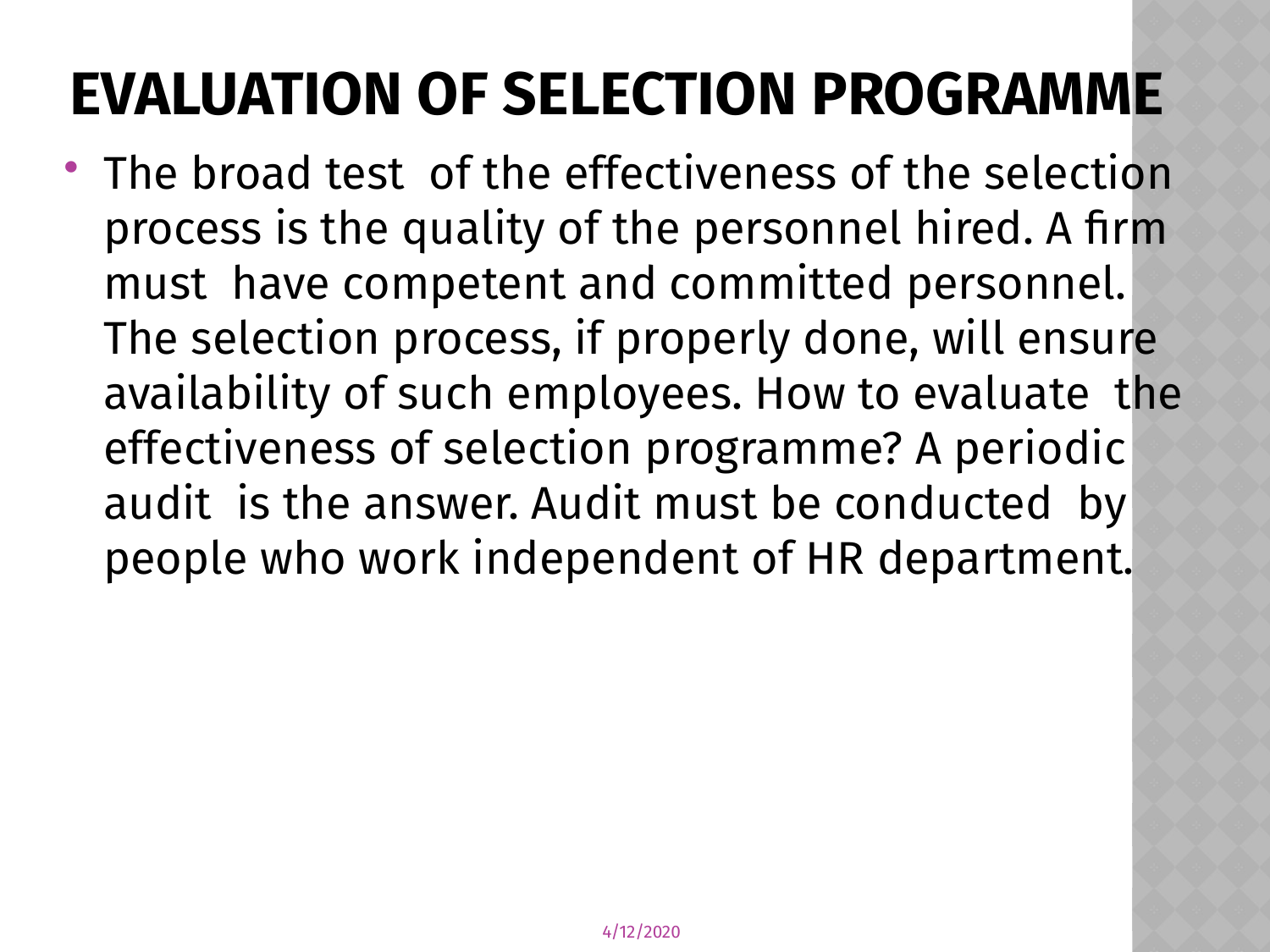

# Evaluation of Selection Programme
The broad test  of the effectiveness of the selection process is the quality of the personnel hired. A firm must  have competent and committed personnel. The selection process, if properly done, will ensure availability of such employees. How to evaluate  the effectiveness of selection programme? A periodic audit  is the answer. Audit must be conducted  by people who work independent of HR department.
4/12/2020